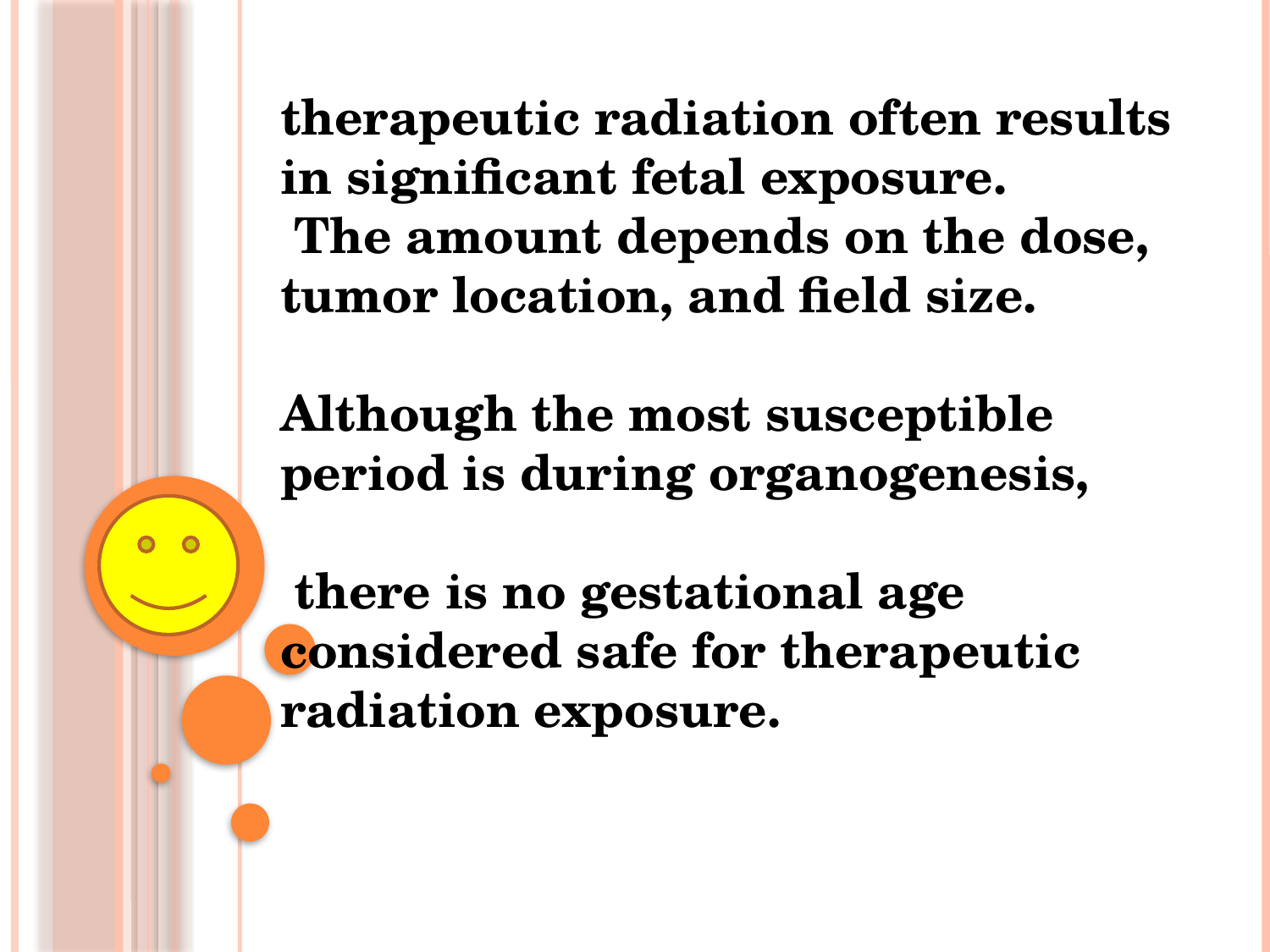

therapeutic radiation often results in significant fetal exposure.
 The amount depends on the dose, tumor location, and field size.

Although the most susceptible
period is during organogenesis,

 there is no gestational age considered safe for therapeutic radiation exposure.